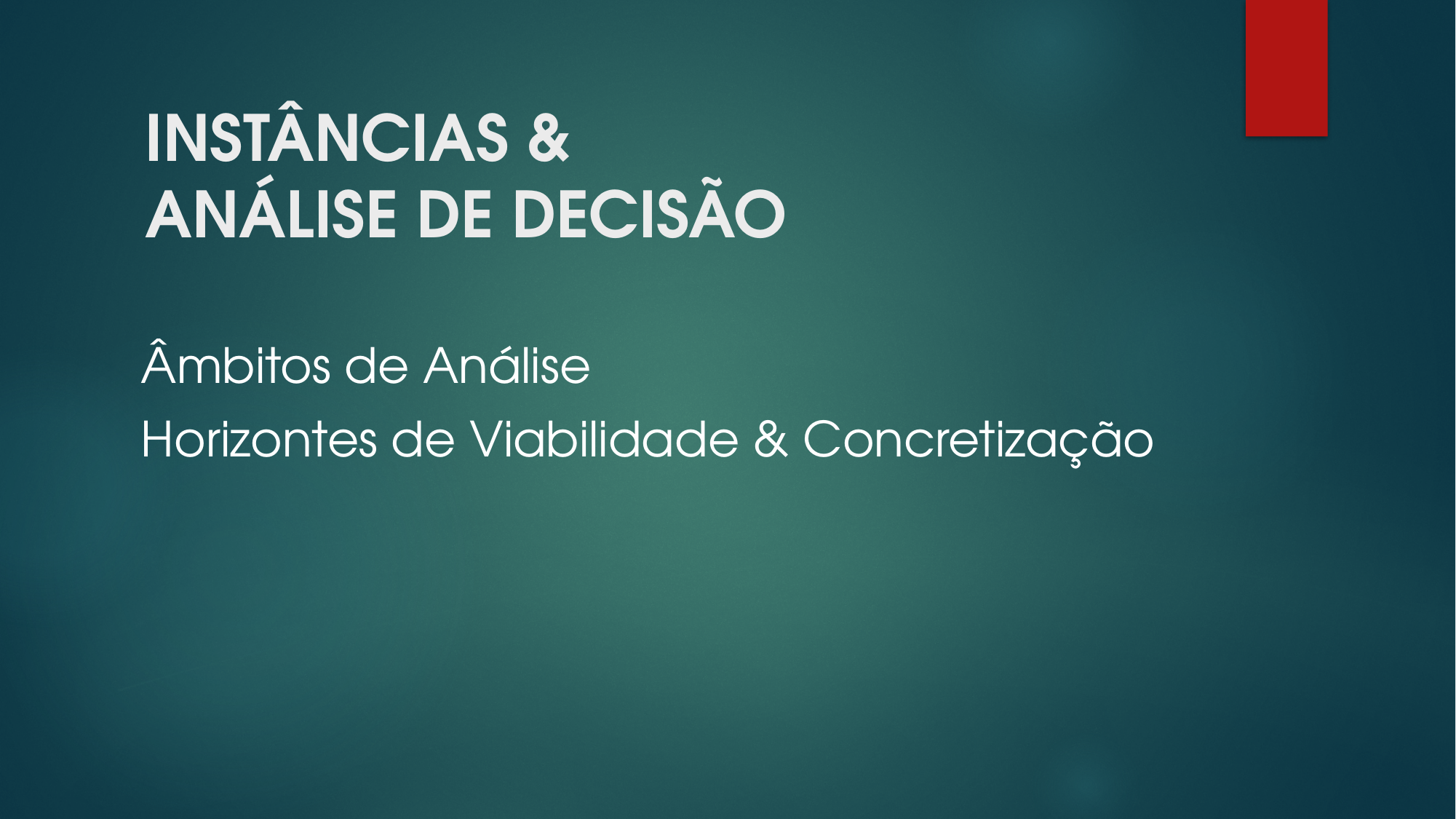

# INSTÂNCIAS & ANÁLISE DE DECISÃO
Âmbitos de Análise
Horizontes de Viabilidade & Concretização